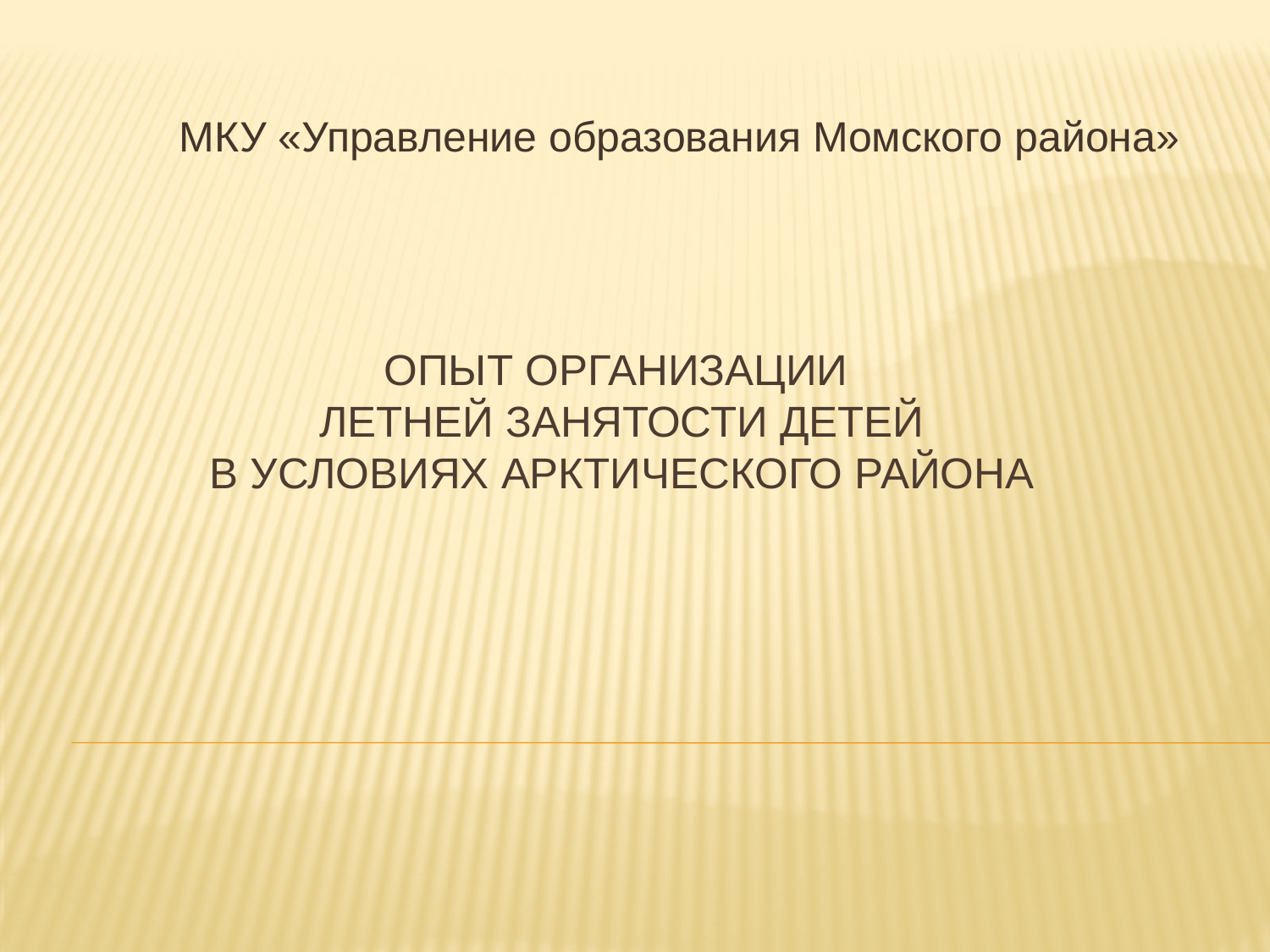

МКУ «Управление образования Момского района»
# Опыт организации летней занятости детей в условиях арктического района